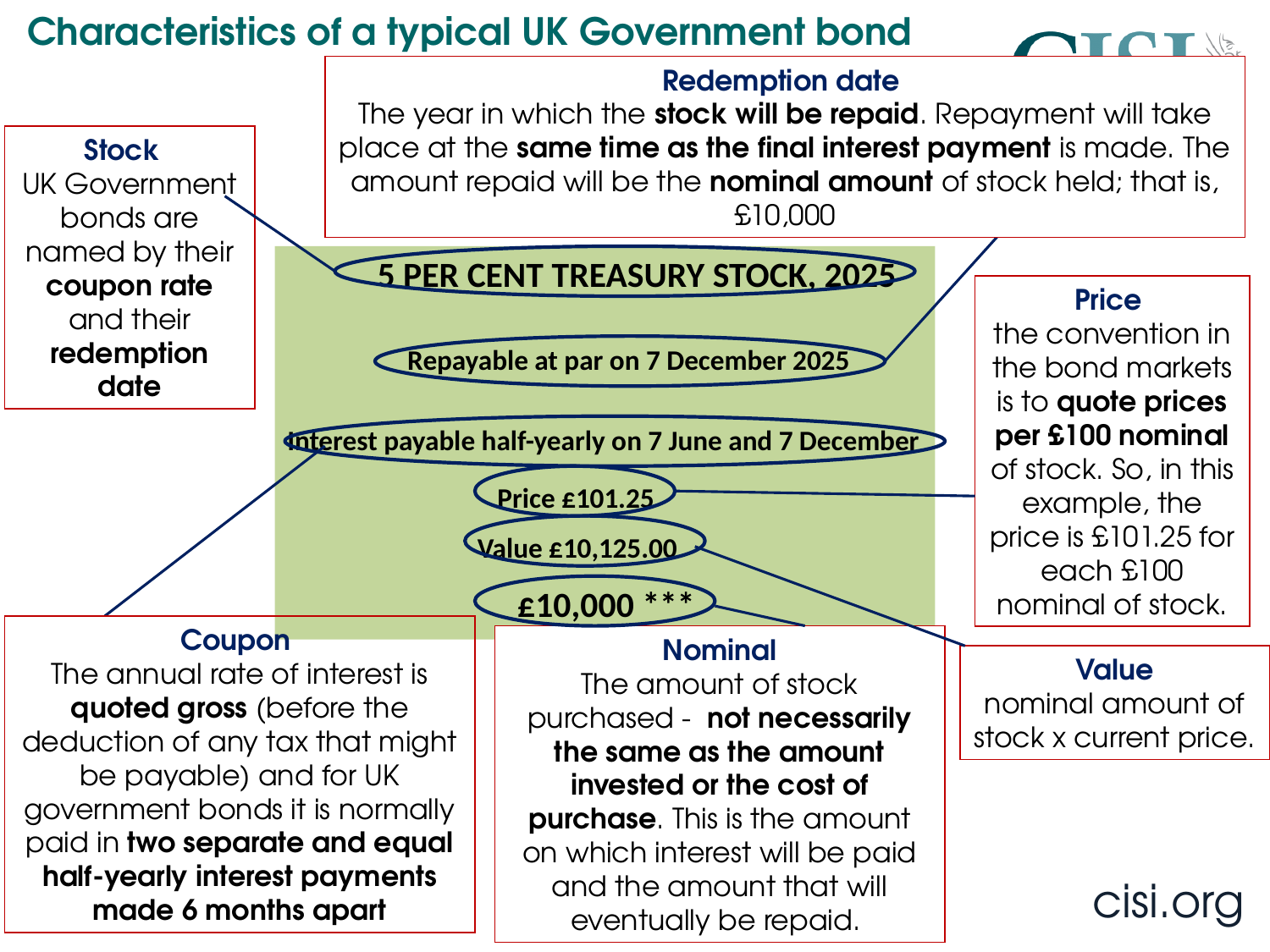

Characteristics of a typical UK Government bond
Redemption date
The year in which the stock will be repaid. Repayment will take place at the same time as the final interest payment is made. The amount repaid will be the nominal amount of stock held; that is, £10,000
Stock
UK Government bonds are named by their coupon rate and their redemption date

5 PER CENT TREASURY STOCK, 2025
Price
the convention in the bond markets is to quote prices per £100 nominal of stock. So, in this example, the price is £101.25 for each £100 nominal of stock.

Repayable at par on 7 December 2025
Interest payable half-yearly on 7 June and 7 December

Price £101.25

Value £10,125.00

£10,000 ***
Coupon
The annual rate of interest is quoted gross (before the deduction of any tax that might be payable) and for UK government bonds it is normally paid in two separate and equal half-yearly interest payments made 6 months apart
Nominal
The amount of stock purchased -  not necessarily the same as the amount invested or the cost of purchase. This is the amount on which interest will be paid and the amount that will eventually be repaid.
Value
nominal amount of
stock x current price.